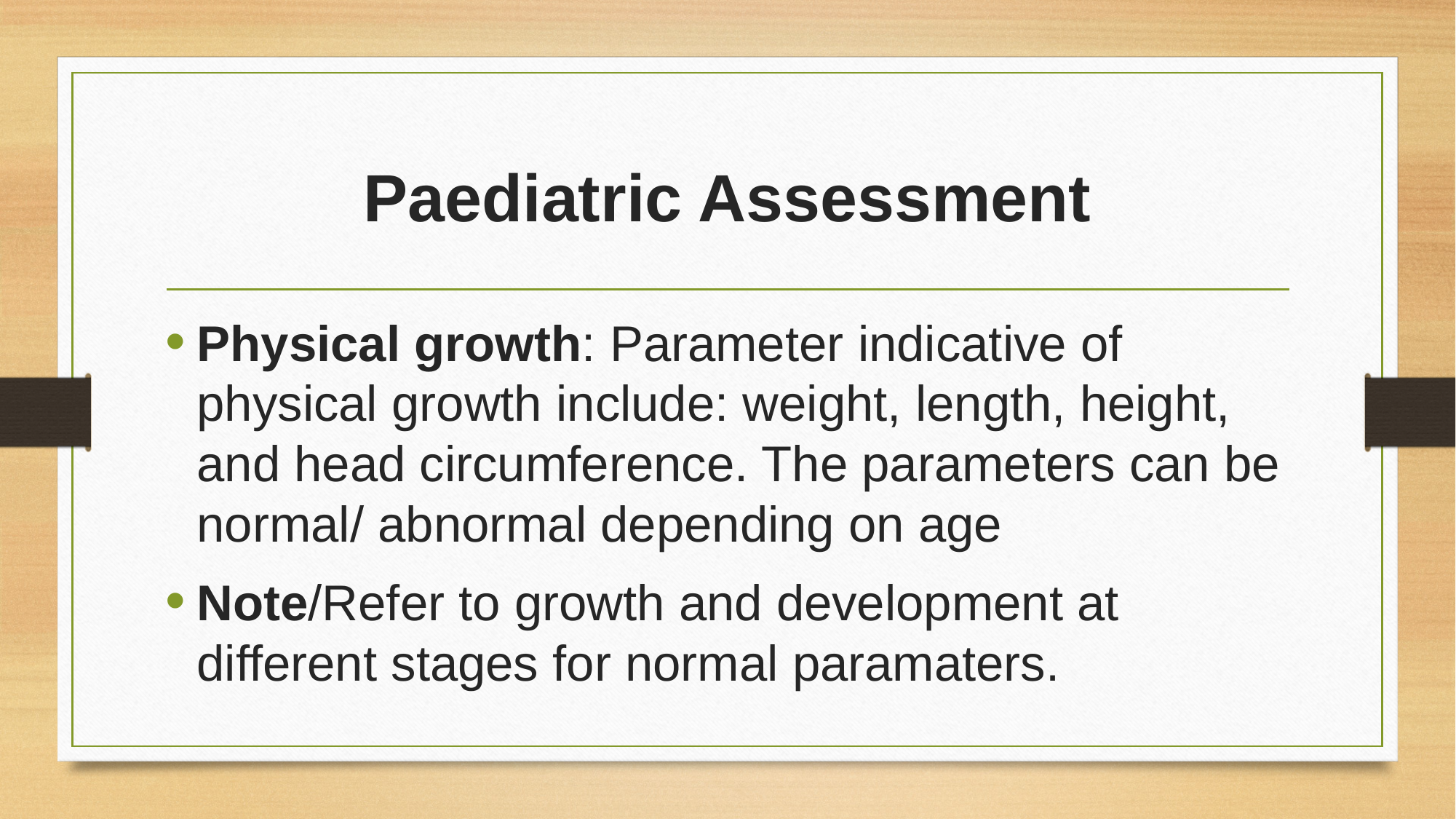

# Paediatric Assessment
Physical growth: Parameter indicative of physical growth include: weight, length, height, and head circumference. The parameters can be normal/ abnormal depending on age
Note/Refer to growth and development at different stages for normal paramaters.